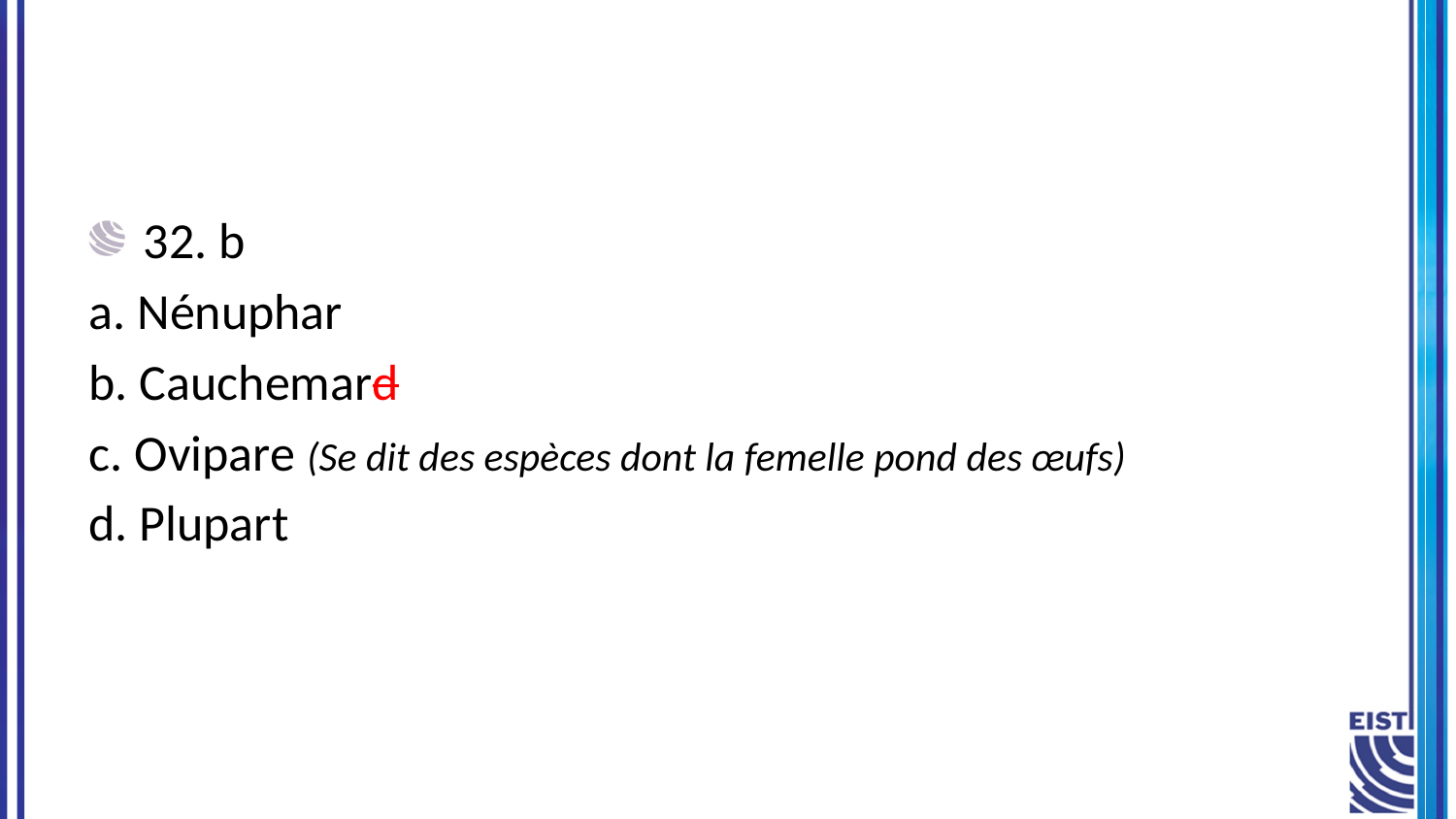

32. b
a. Nénuphar
b. Cauchemard
c. Ovipare (Se dit des espèces dont la femelle pond des œufs)
d. Plupart